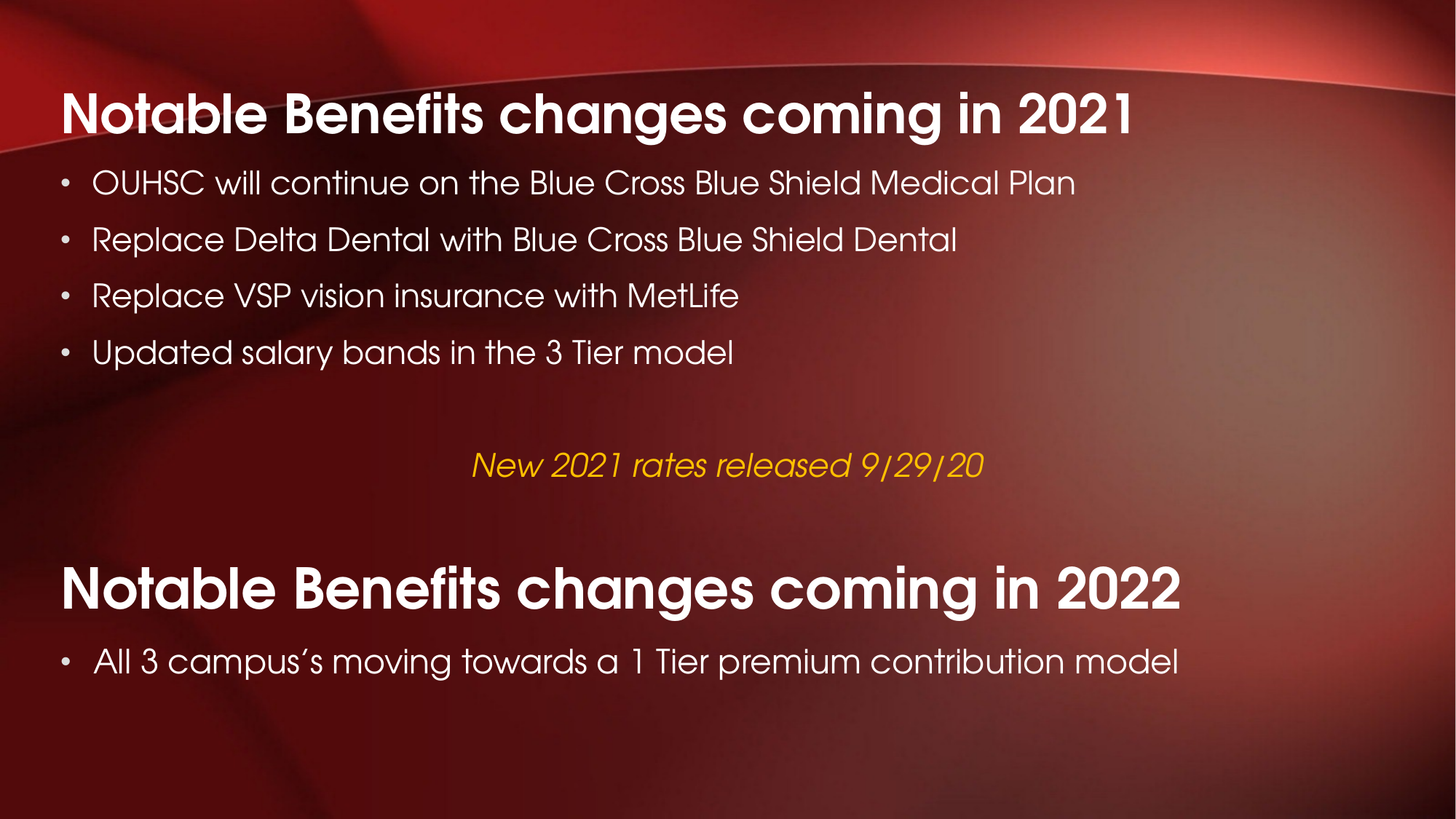

Notable Benefits changes coming in 2021
OUHSC will continue on the Blue Cross Blue Shield Medical Plan
Replace Delta Dental with Blue Cross Blue Shield Dental
Replace VSP vision insurance with MetLife
Updated salary bands in the 3 Tier model

New 2021 rates released 9/29/20

Notable Benefits changes coming in 2022
All 3 campus’s moving towards a 1 Tier premium contribution model